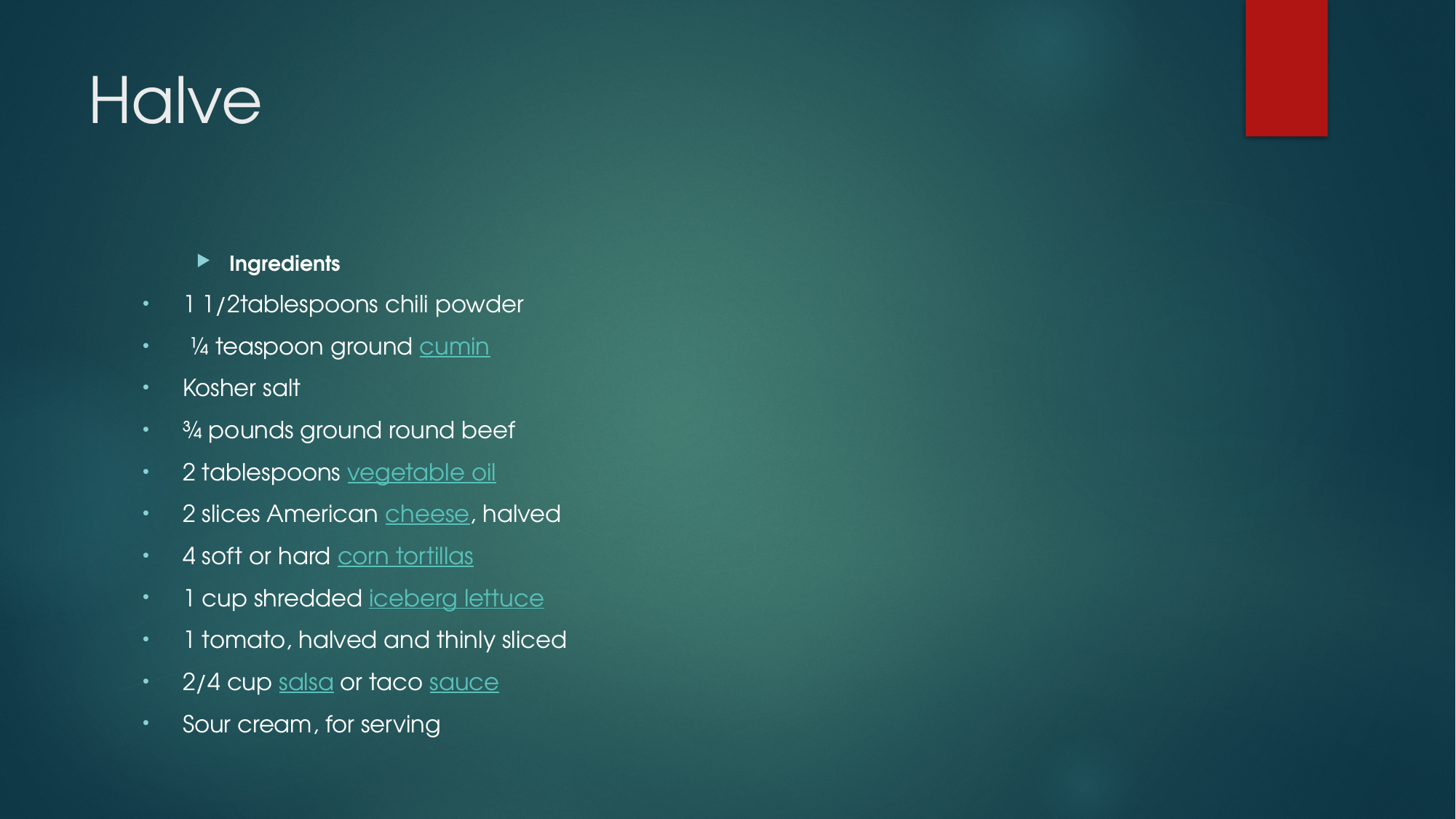

# Halve
Ingredients
1 1/2tablespoons chili powder
 ¼ teaspoon ground cumin
Kosher salt
¾ pounds ground round beef
2 tablespoons vegetable oil
2 slices American cheese, halved
4 soft or hard corn tortillas
1 cup shredded iceberg lettuce
1 tomato, halved and thinly sliced
2/4 cup salsa or taco sauce
Sour cream, for serving